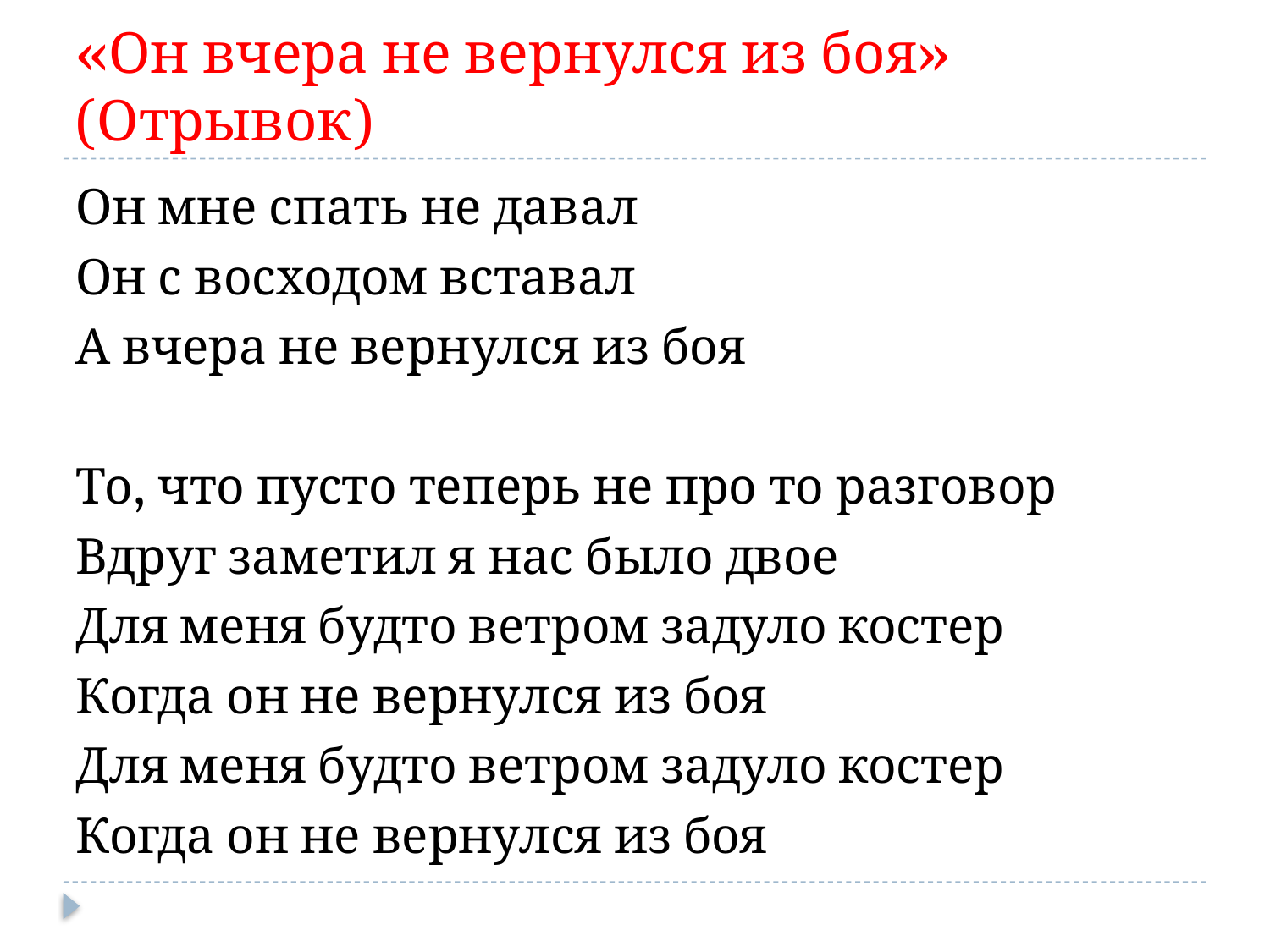

# «Он вчера не вернулся из боя» (Отрывок)
Он мне спать не давал
Он с восходом вставал
А вчера не вернулся из боя

То, что пусто теперь не про то разговор
Вдруг заметил я нас было двое
Для меня будто ветром задуло костер
Когда он не вернулся из боя
Для меня будто ветром задуло костер
Когда он не вернулся из боя